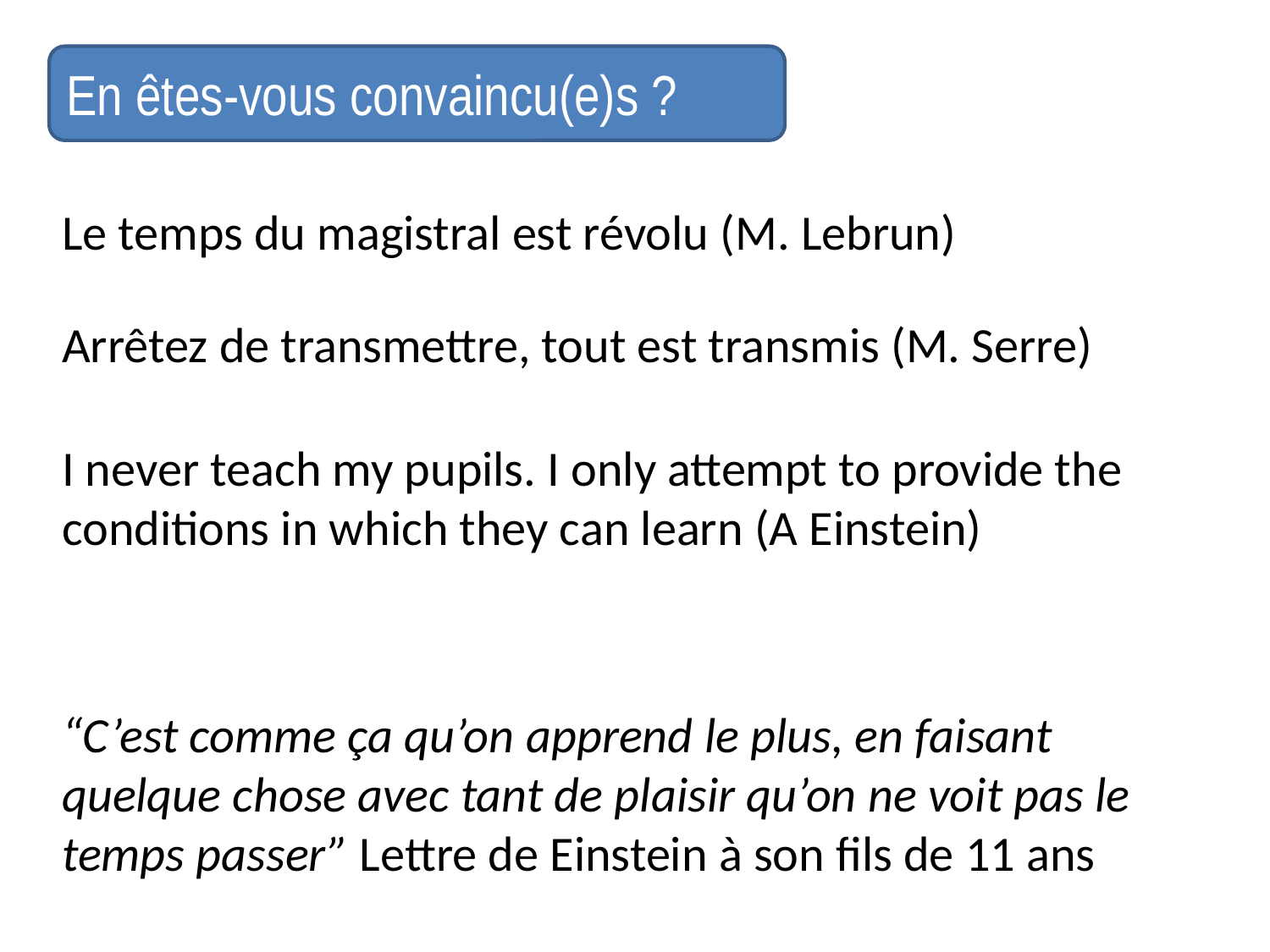

En êtes-vous convaincu(e)s ?
Le temps du magistral est révolu (M. Lebrun)
Arrêtez de transmettre, tout est transmis (M. Serre)
I never teach my pupils. I only attempt to provide the conditions in which they can learn (A Einstein)
“C’est comme ça qu’on apprend le plus, en faisant quelque chose avec tant de plaisir qu’on ne voit pas le temps passer” Lettre de Einstein à son fils de 11 ans